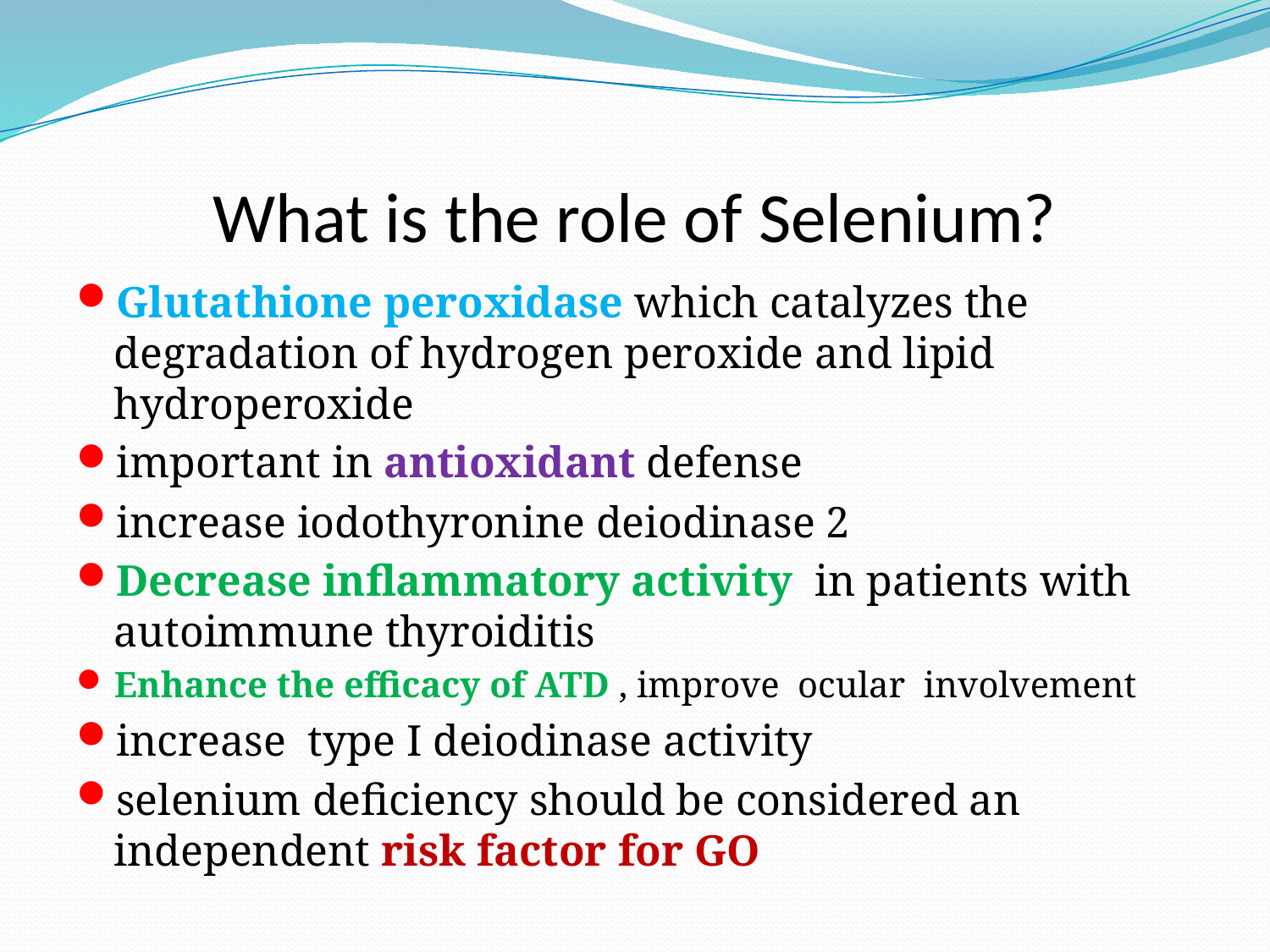

# What is the role of Selenium?
Glutathione peroxidase which catalyzes the degradation of hydrogen peroxide and lipid hydroperoxide
important in antioxidant defense
increase iodothyronine deiodinase 2
Decrease inflammatory activity  in patients with autoimmune thyroiditis
Enhance the efficacy of ATD , improve  ocular  involvement
increase  type I deiodinase activity
selenium deficiency should be considered an independent risk factor for GO